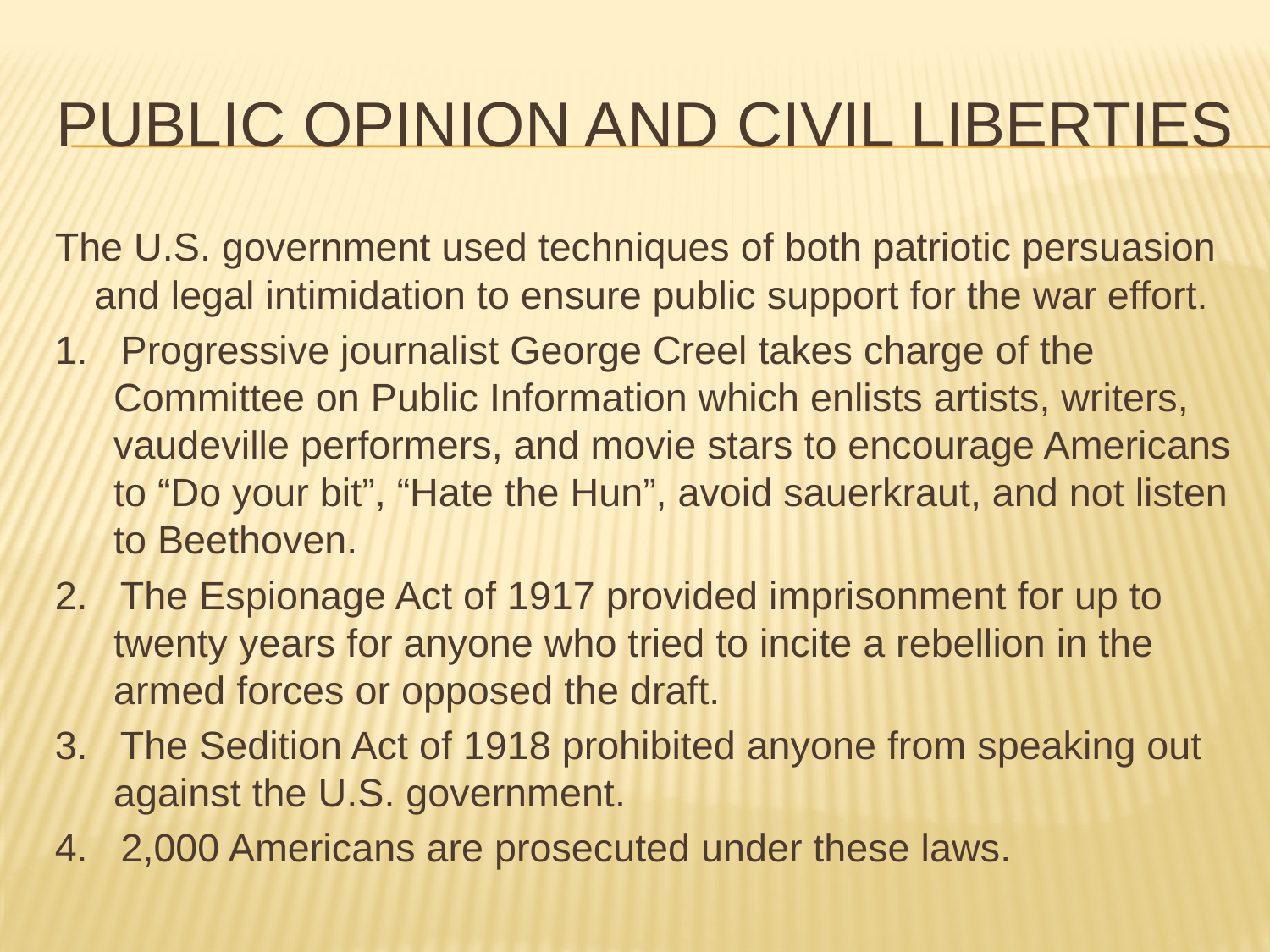

# Public opinion and civil liberties
The U.S. government used techniques of both patriotic persuasion and legal intimidation to ensure public support for the war effort.
1.   Progressive journalist George Creel takes charge of the Committee on Public Information which enlists artists, writers, vaudeville performers, and movie stars to encourage Americans to “Do your bit”, “Hate the Hun”, avoid sauerkraut, and not listen to Beethoven.
2.   The Espionage Act of 1917 provided imprisonment for up to twenty years for anyone who tried to incite a rebellion in the armed forces or opposed the draft.
3.   The Sedition Act of 1918 prohibited anyone from speaking out against the U.S. government.
4.   2,000 Americans are prosecuted under these laws.